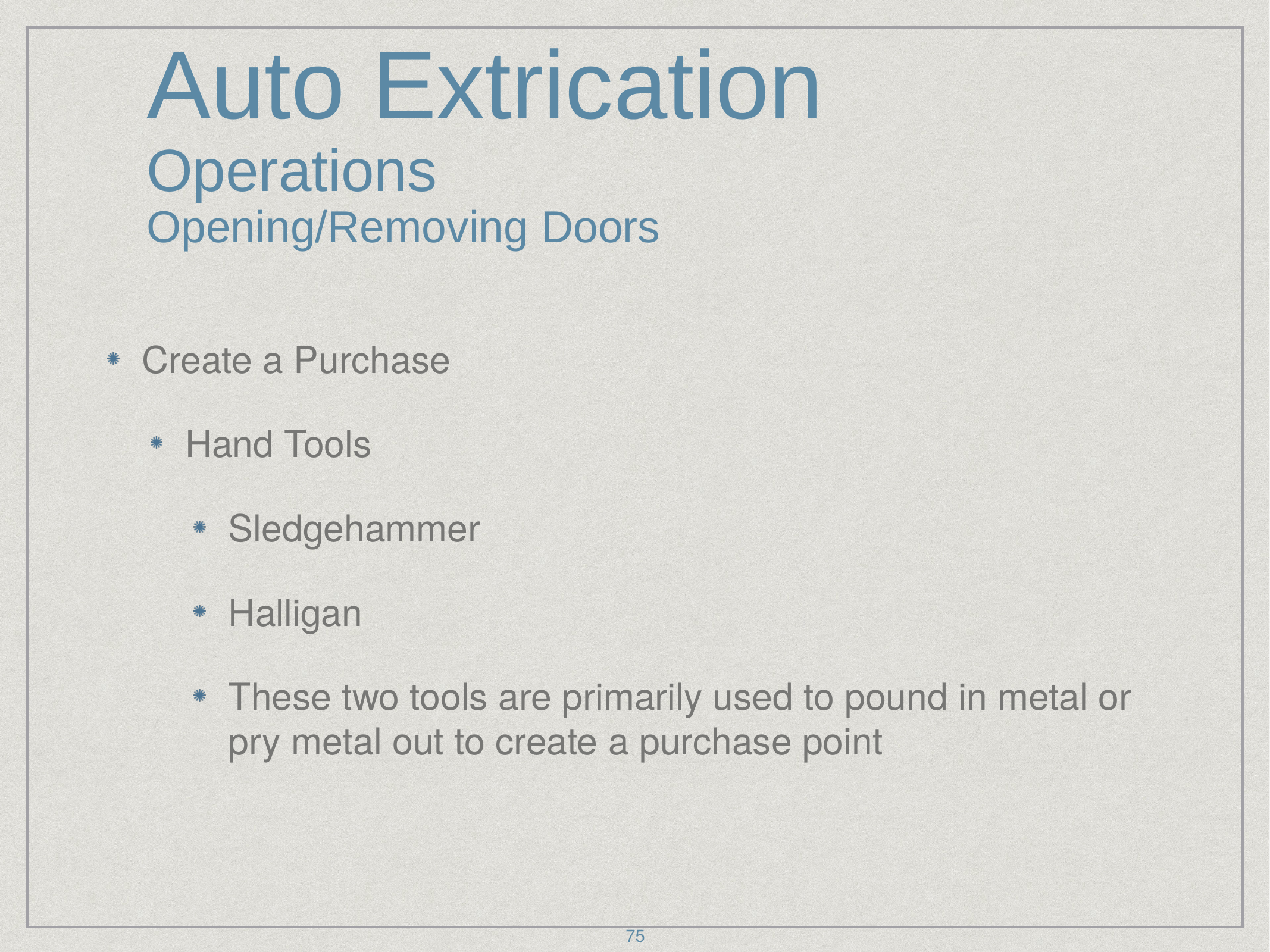

# Auto Extrication
Operations
Opening/Removing Doors
Create a Purchase
Hand Tools
Sledgehammer
Halligan
These two tools are primarily used to pound in metal or pry metal out to create a purchase point
75